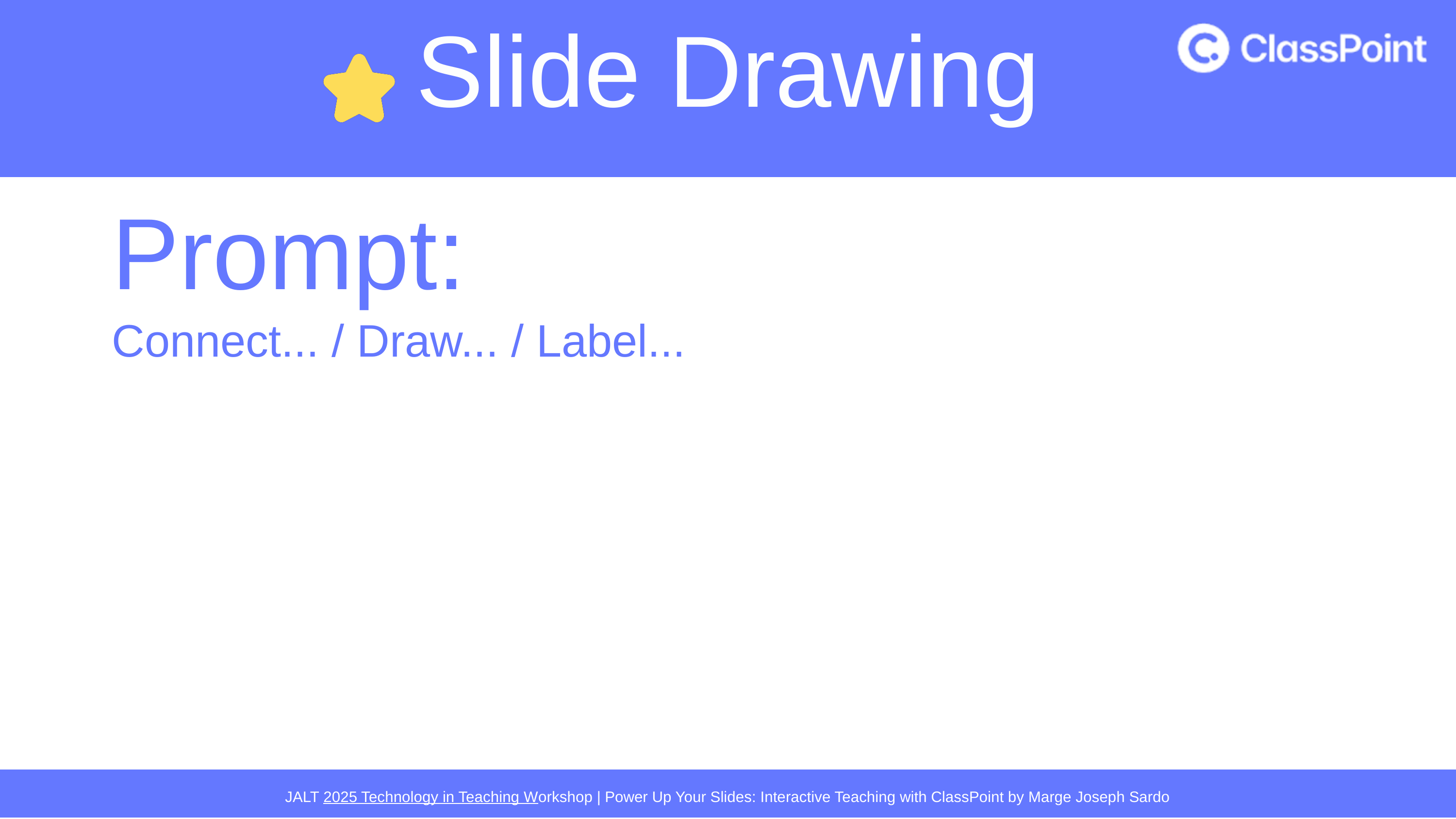

Slide Drawing

Prompt:
Connect... / Draw... / Label...

JALT 2025 Technology in Teaching Workshop | Power Up Your Slides: Interactive Teaching with ClassPoint by Marge Joseph Sardo